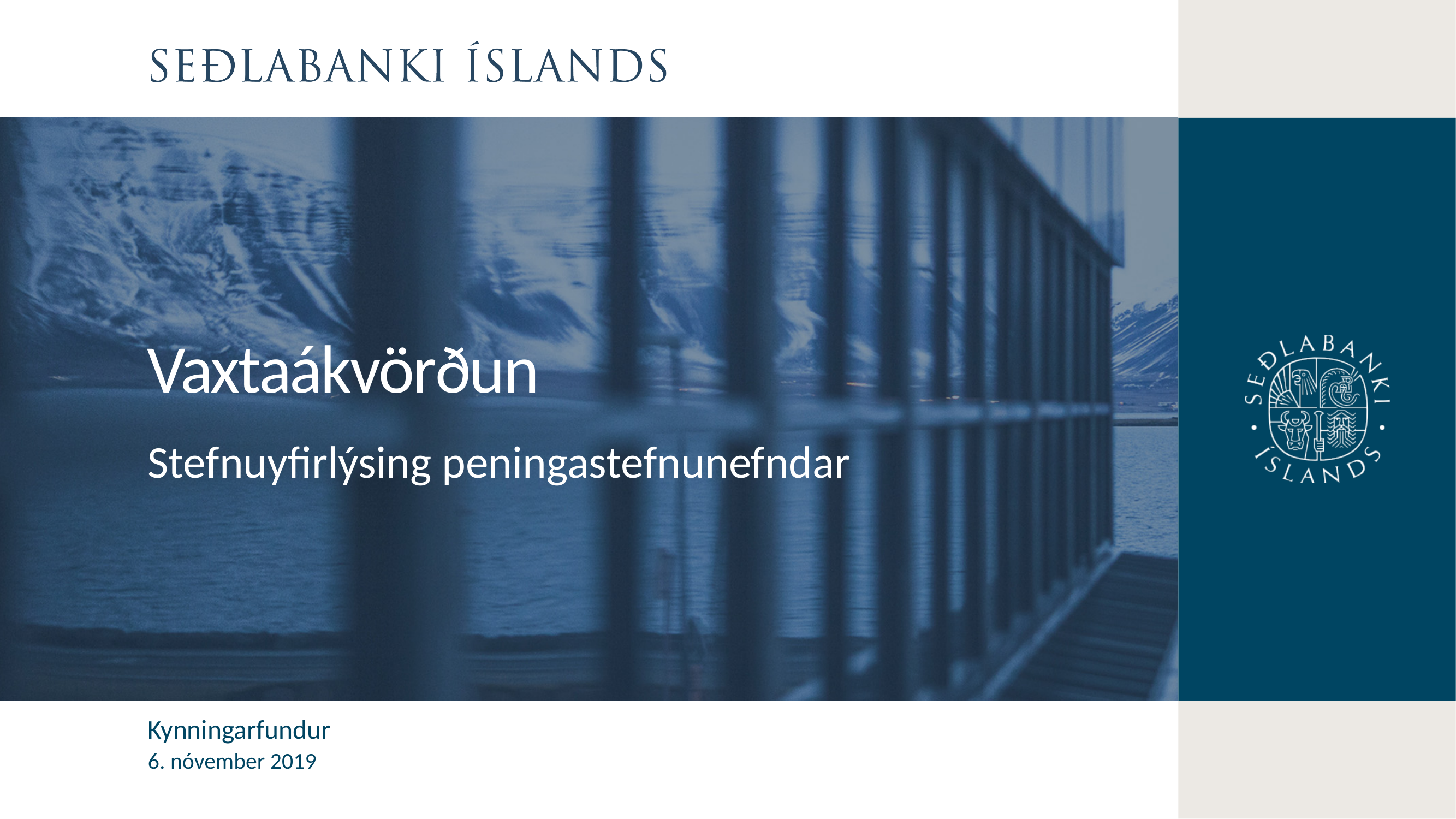

Vaxtaákvörðun
Stefnuyfirlýsing peningastefnunefndar
Kynningarfundur

6. nóvember 2019